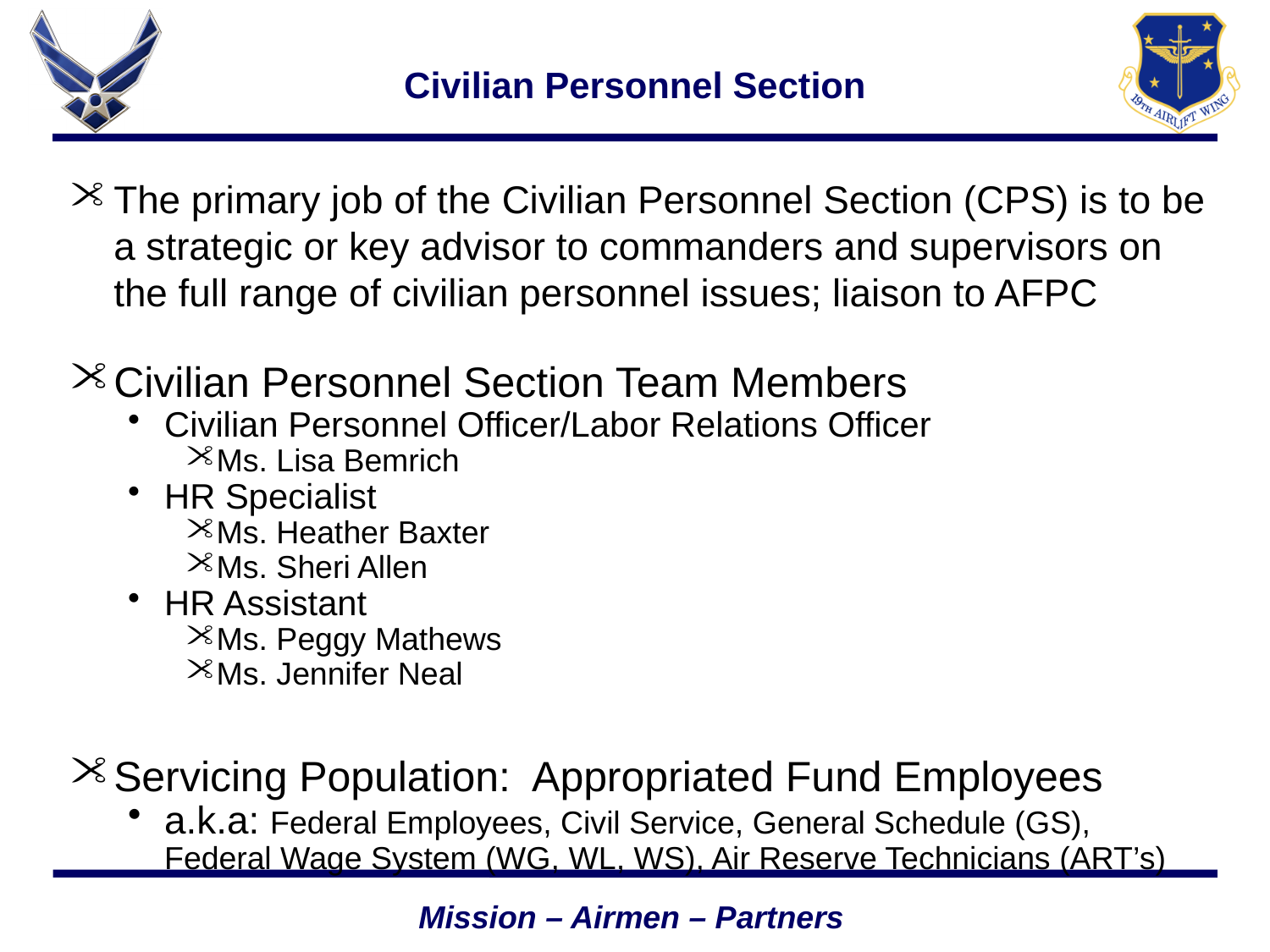

# Civilian Personnel Section
The primary job of the Civilian Personnel Section (CPS) is to be a strategic or key advisor to commanders and supervisors on the full range of civilian personnel issues; liaison to AFPC

Civilian Personnel Section Team Members
Civilian Personnel Officer/Labor Relations Officer
Ms. Lisa Bemrich
HR Specialist
Ms. Heather Baxter
Ms. Sheri Allen
HR Assistant
Ms. Peggy Mathews
Ms. Jennifer Neal

Servicing Population:  Appropriated Fund Employees
a.k.a: Federal Employees, Civil Service, General Schedule (GS), Federal Wage System (WG, WL, WS), Air Reserve Technicians (ART’s)